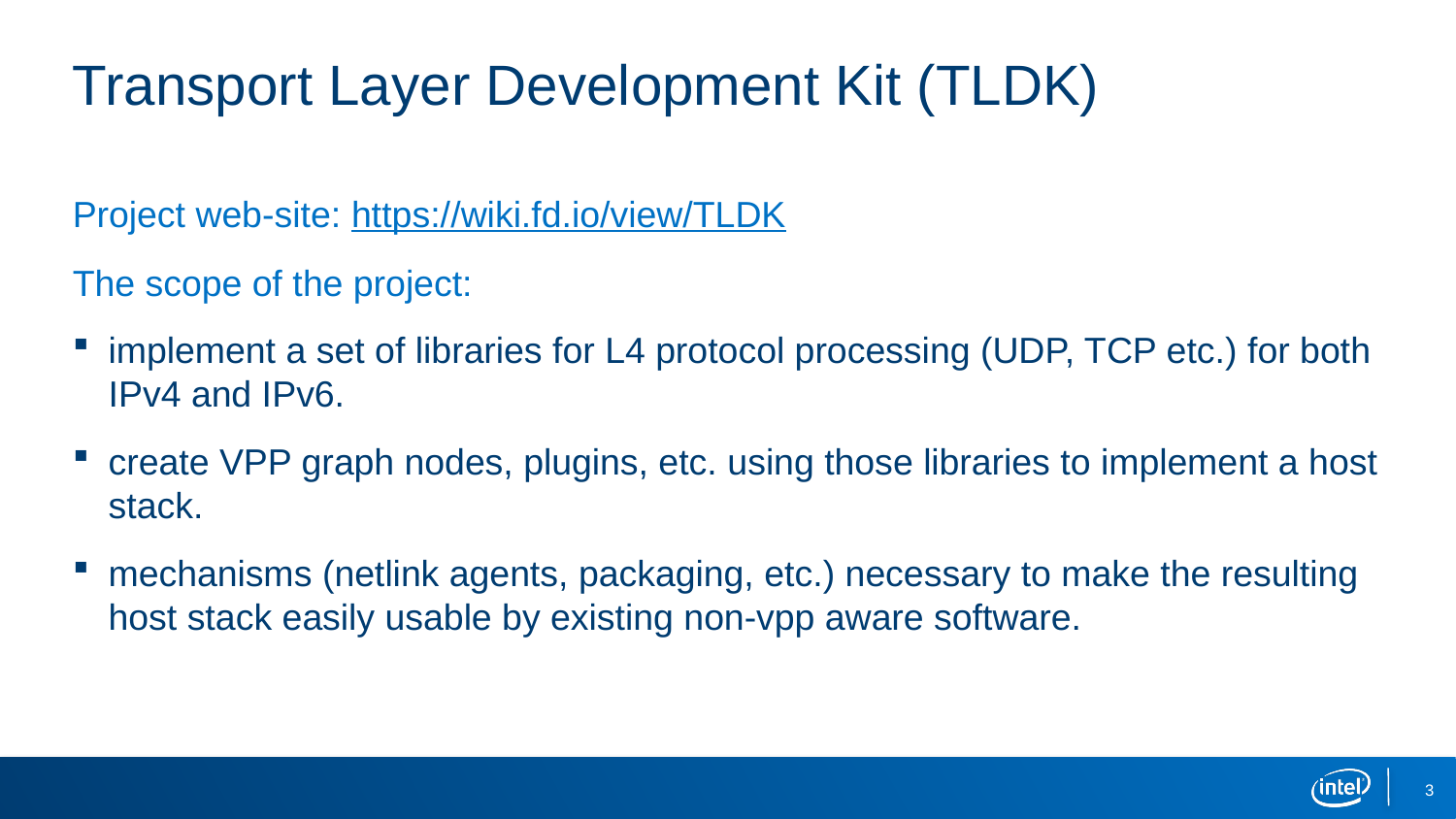

# Transport Layer Development Kit (TLDK)
Project web-site: https://wiki.fd.io/view/TLDK
The scope of the project:
implement a set of libraries for L4 protocol processing (UDP, TCP etc.) for both IPv4 and IPv6.
create VPP graph nodes, plugins, etc. using those libraries to implement a host stack.
mechanisms (netlink agents, packaging, etc.) necessary to make the resulting host stack easily usable by existing non-vpp aware software.
3